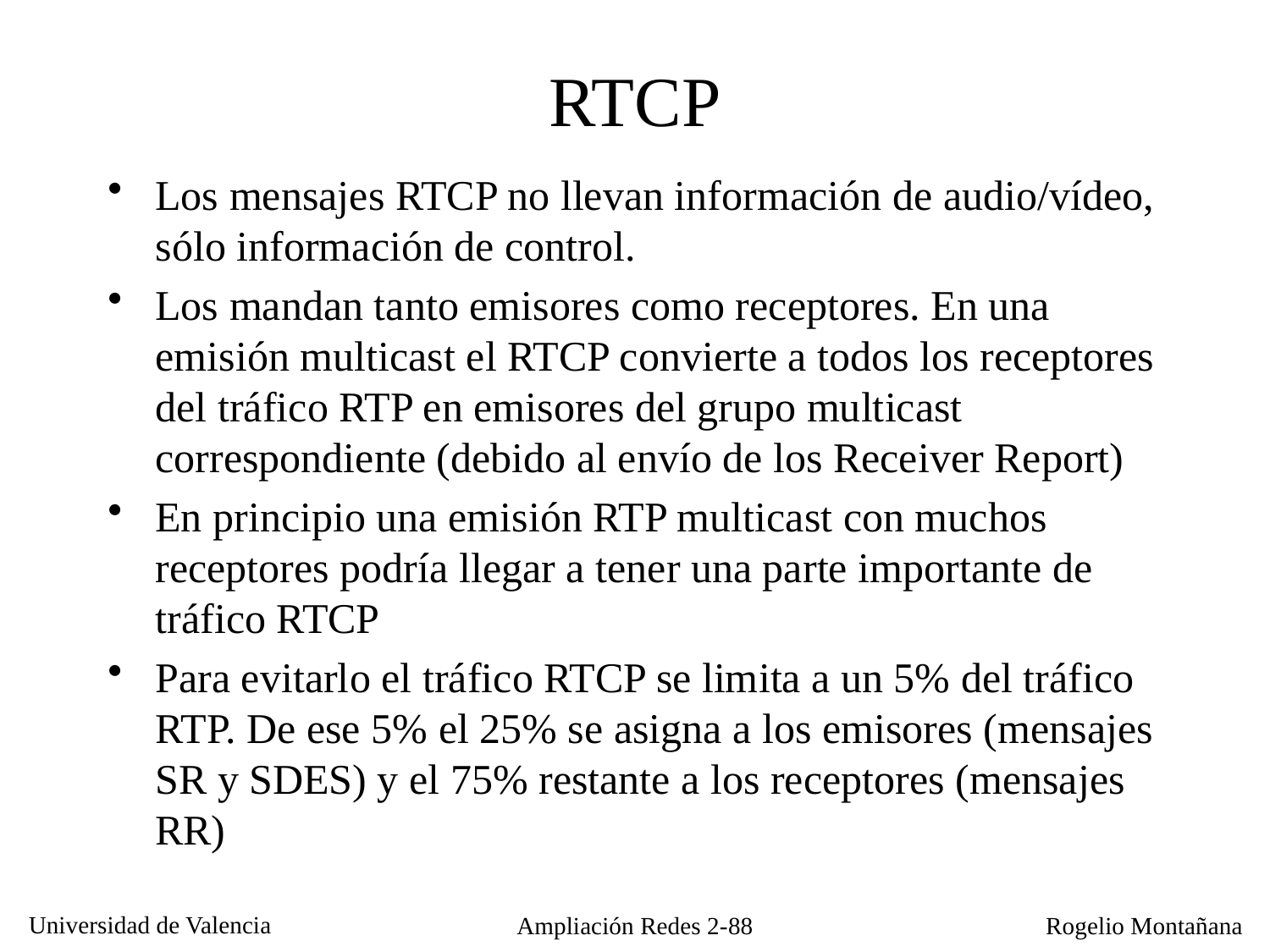

RTCP
Los mensajes RTCP no llevan información de audio/vídeo, sólo información de control.
Los mandan tanto emisores como receptores. En una emisión multicast el RTCP convierte a todos los receptores del tráfico RTP en emisores del grupo multicast correspondiente (debido al envío de los Receiver Report)
En principio una emisión RTP multicast con muchos receptores podría llegar a tener una parte importante de tráfico RTCP
Para evitarlo el tráfico RTCP se limita a un 5% del tráfico RTP. De ese 5% el 25% se asigna a los emisores (mensajes SR y SDES) y el 75% restante a los receptores (mensajes RR)
Ampliación Redes 2-88